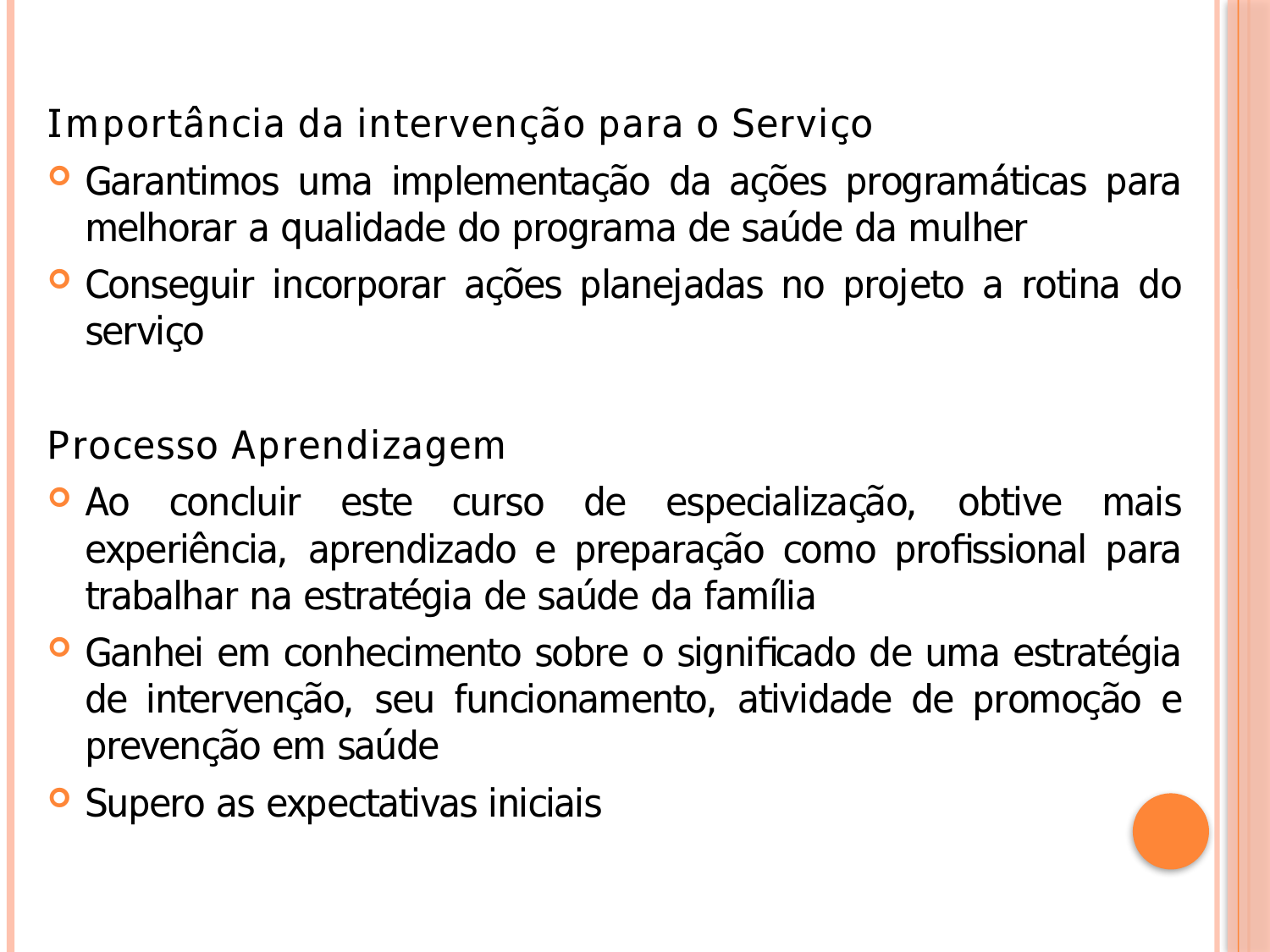

Importância da intervenção para o Serviço
Garantimos uma implementação da ações programáticas para melhorar a qualidade do programa de saúde da mulher
Conseguir incorporar ações planejadas no projeto a rotina do serviço

Processo Aprendizagem
Ao concluir este curso de especialização, obtive mais experiência, aprendizado e preparação como profissional para trabalhar na estratégia de saúde da família
Ganhei em conhecimento sobre o significado de uma estratégia de intervenção, seu funcionamento, atividade de promoção e prevenção em saúde
Supero as expectativas iniciais